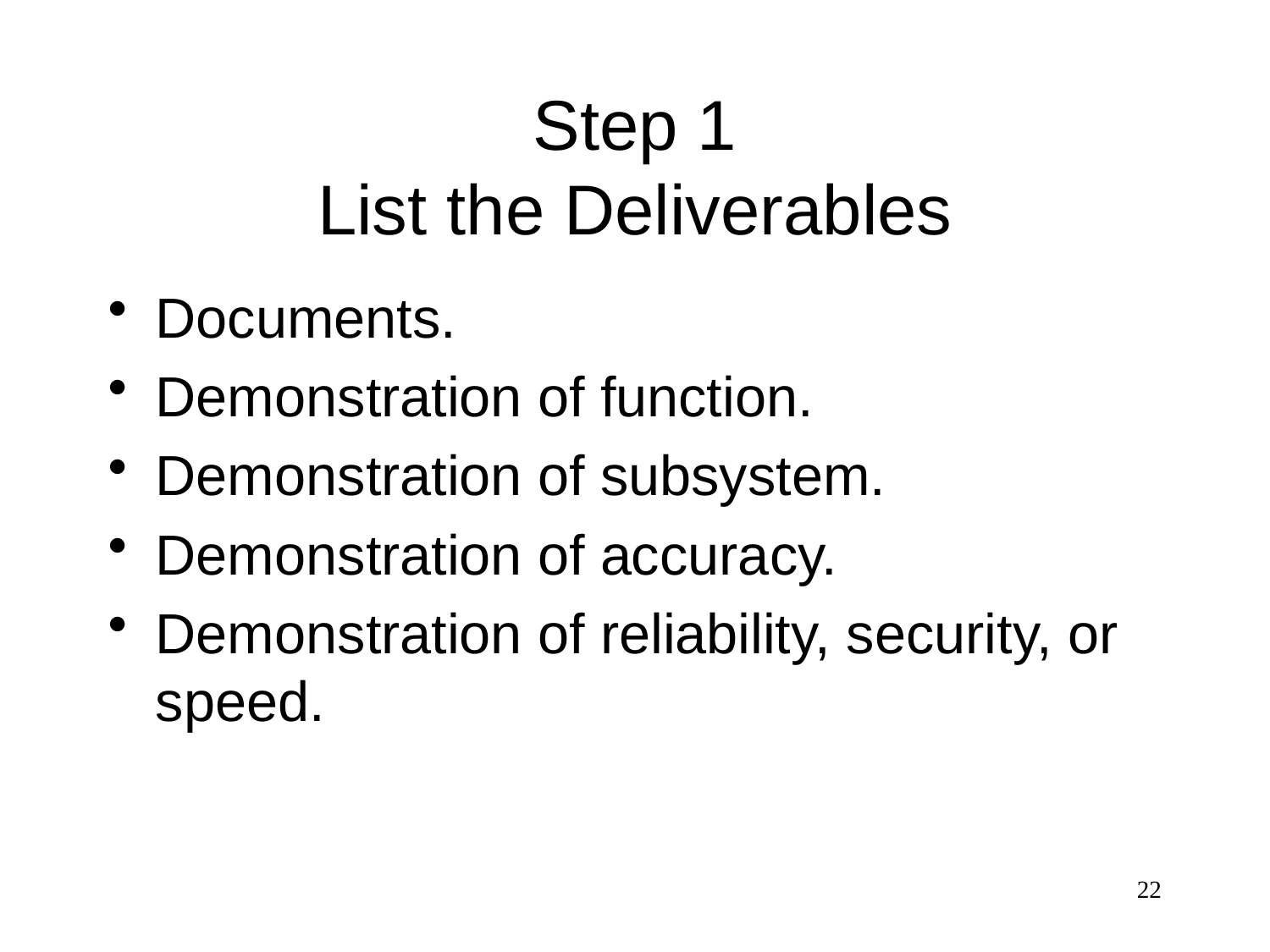

# Step 1 List the Deliverables
Documents.
Demonstration of function.
Demonstration of subsystem.
Demonstration of accuracy.
Demonstration of reliability, security, or speed.
22